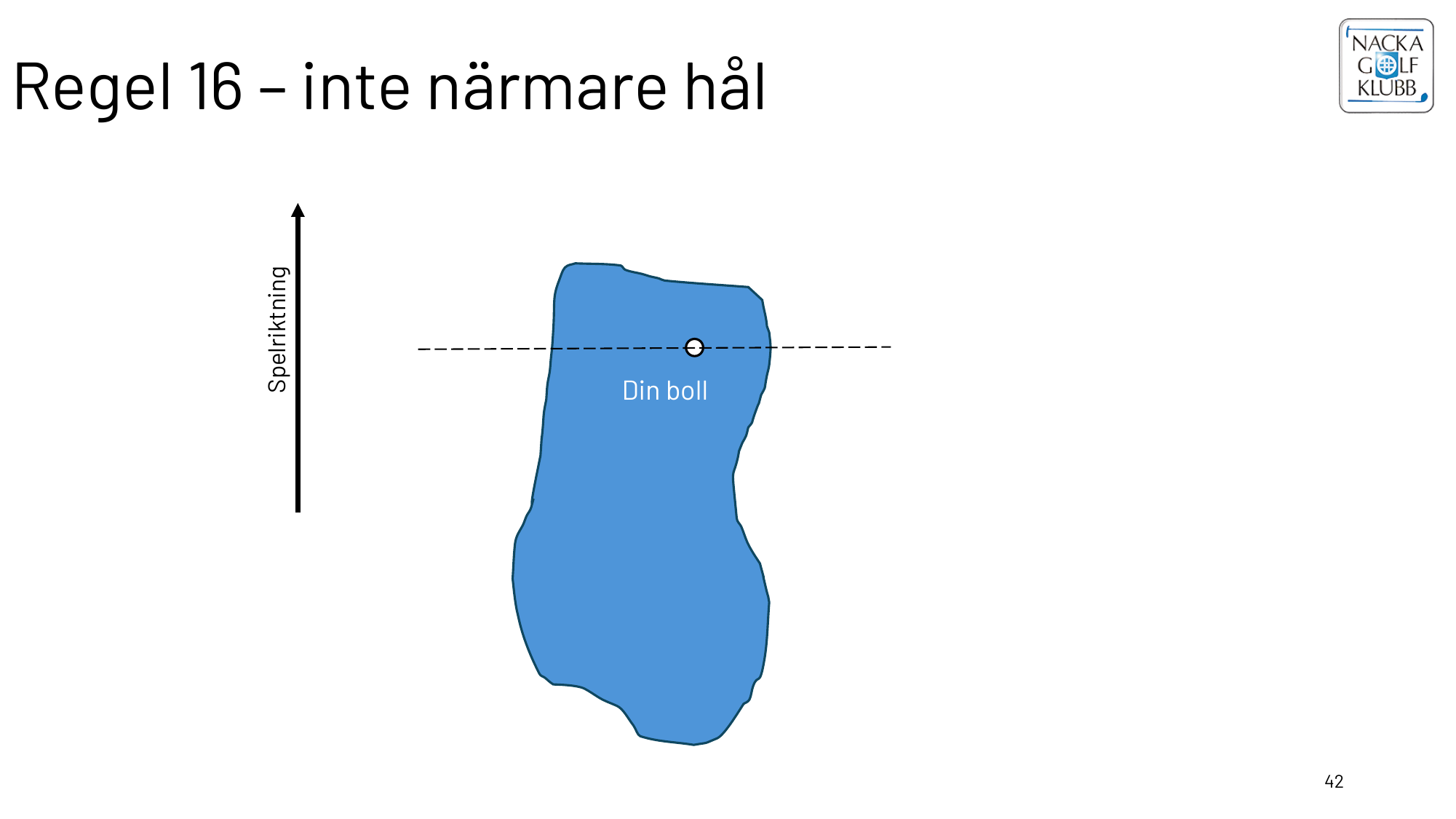

Regel 16 – inte närmare hål

Spelriktning

Din boll
42